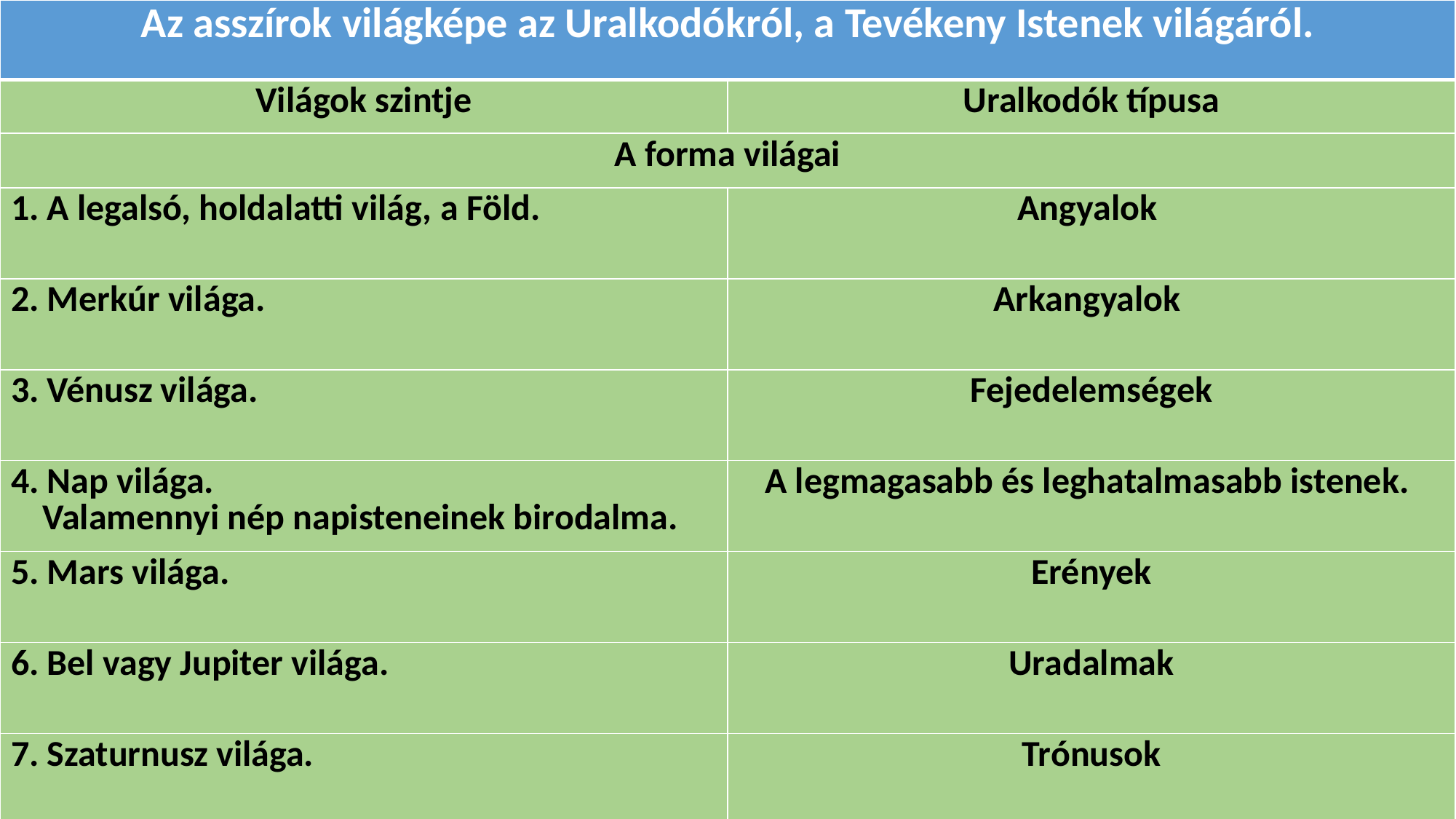

| Az asszírok világképe az Uralkodókról, a Tevékeny Istenek világáról. |  |
| --- | --- |
| Világok szintje | Uralkodók típusa |
| A forma világai |  |
| 1. A legalsó, holdalatti világ, a Föld. | Angyalok |
| 2. Merkúr világa. | Arkangyalok |
| 3. Vénusz világa. | Fejedelemségek |
| 4. Nap világa. Valamennyi nép napisteneinek birodalma. | A legmagasabb és leghatalmasabb istenek. |
| 5. Mars világa. | Erények |
| 6. Bel vagy Jupiter világa. | Uradalmak |
| 7. Szaturnusz világa. | Trónusok |